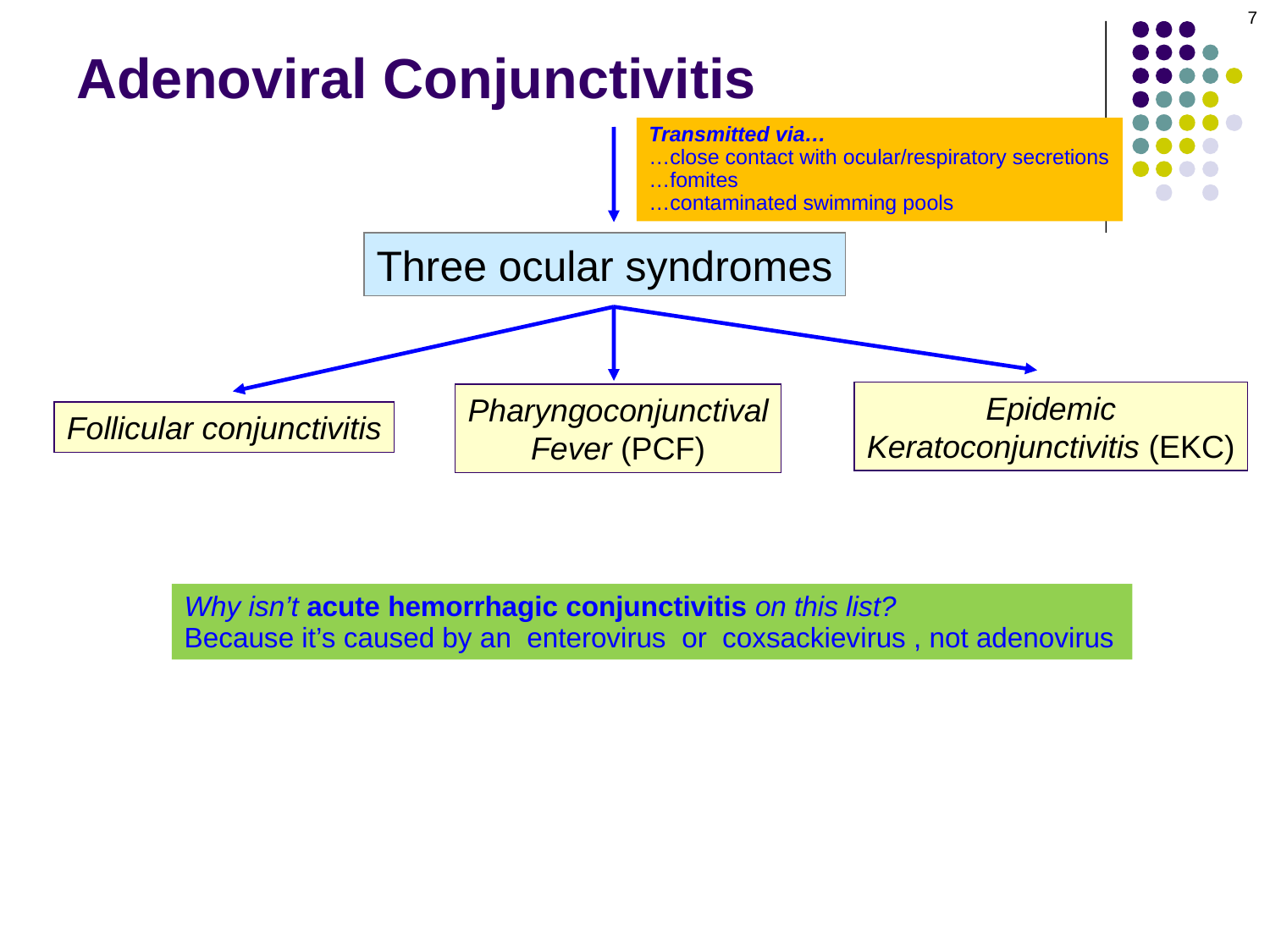

7
# Adenoviral Conjunctivitis
Transmitted via…
…close contact with ocular/respiratory secretions
…fomites
…contaminated swimming pools

Three ocular syndromes

Epidemic
Keratoconjunctivitis (EKC)
Pharyngoconjunctival
Fever (PCF)
Follicular conjunctivitis
Why isn’t acute hemorrhagic conjunctivitis on this list?
Because it’s caused by an  enterovirus  or  coxsackievirus , not adenovirus